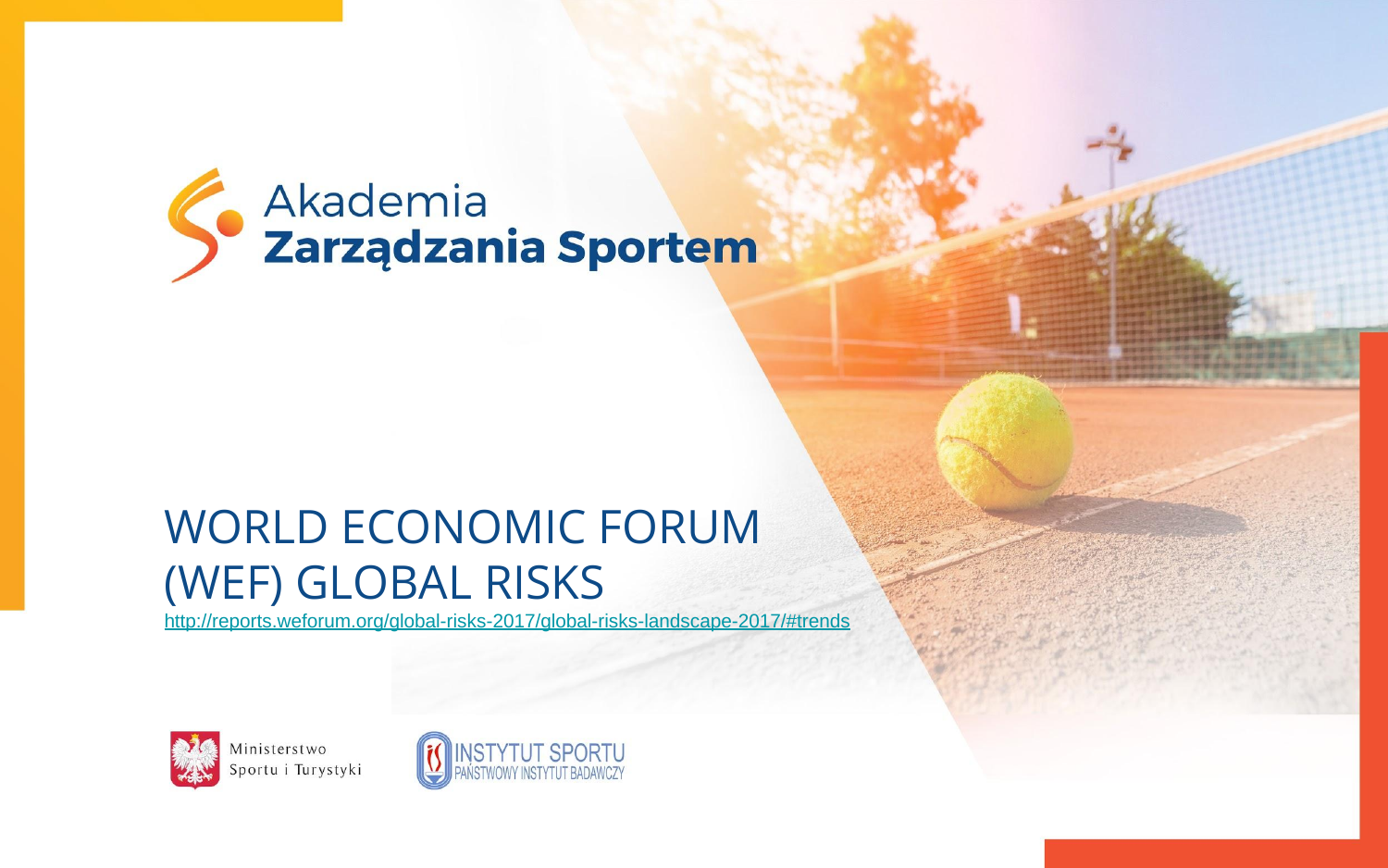

WORLD ECONOMIC FORUM (WEF) GLOBAL RISKS
http://reports.weforum.org/global-risks-2017/global-risks-landscape-2017/#trends